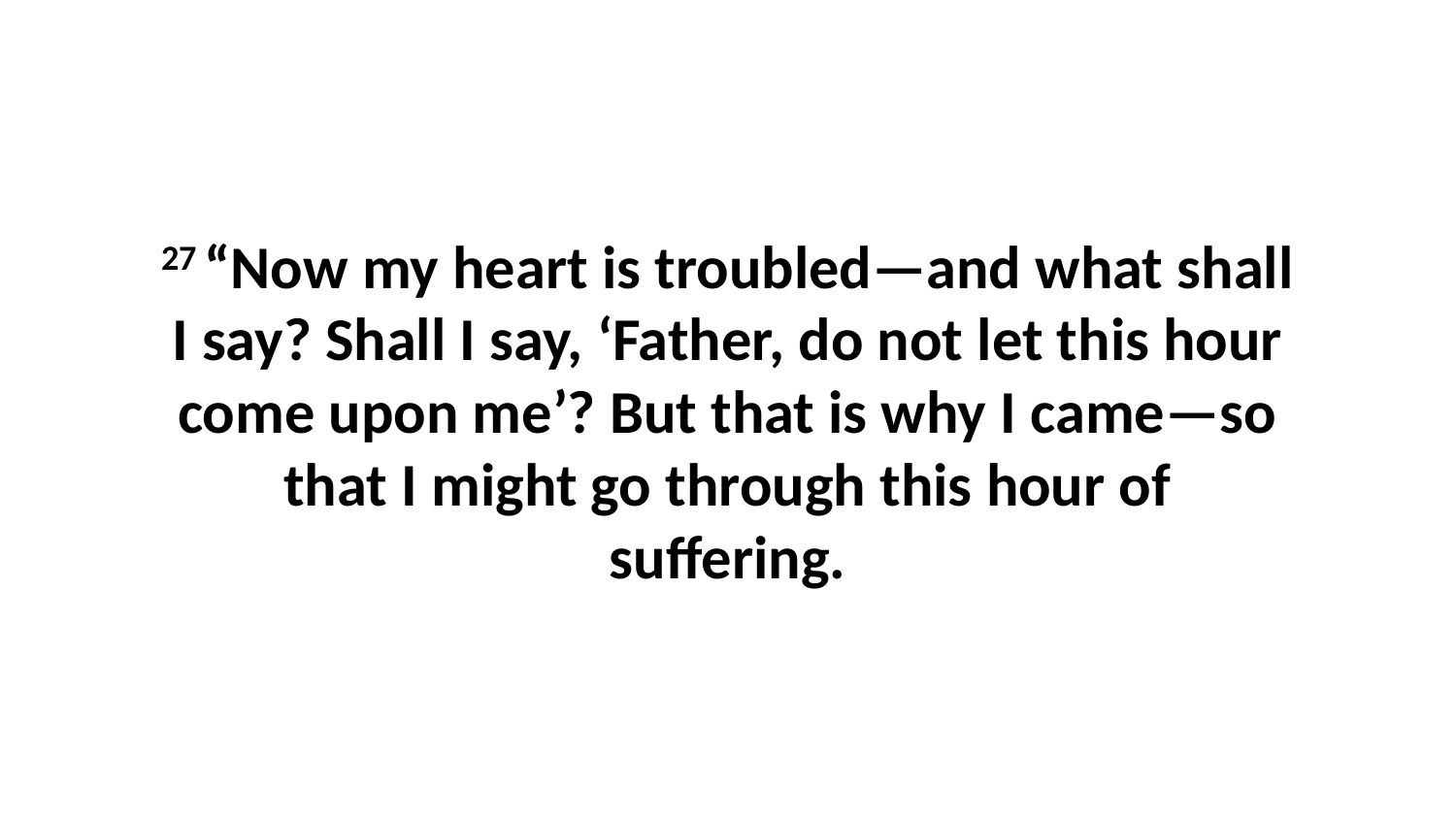

27 “Now my heart is troubled—and what shall I say? Shall I say, ‘Father, do not let this hour come upon me’? But that is why I came—so that I might go through this hour of suffering.